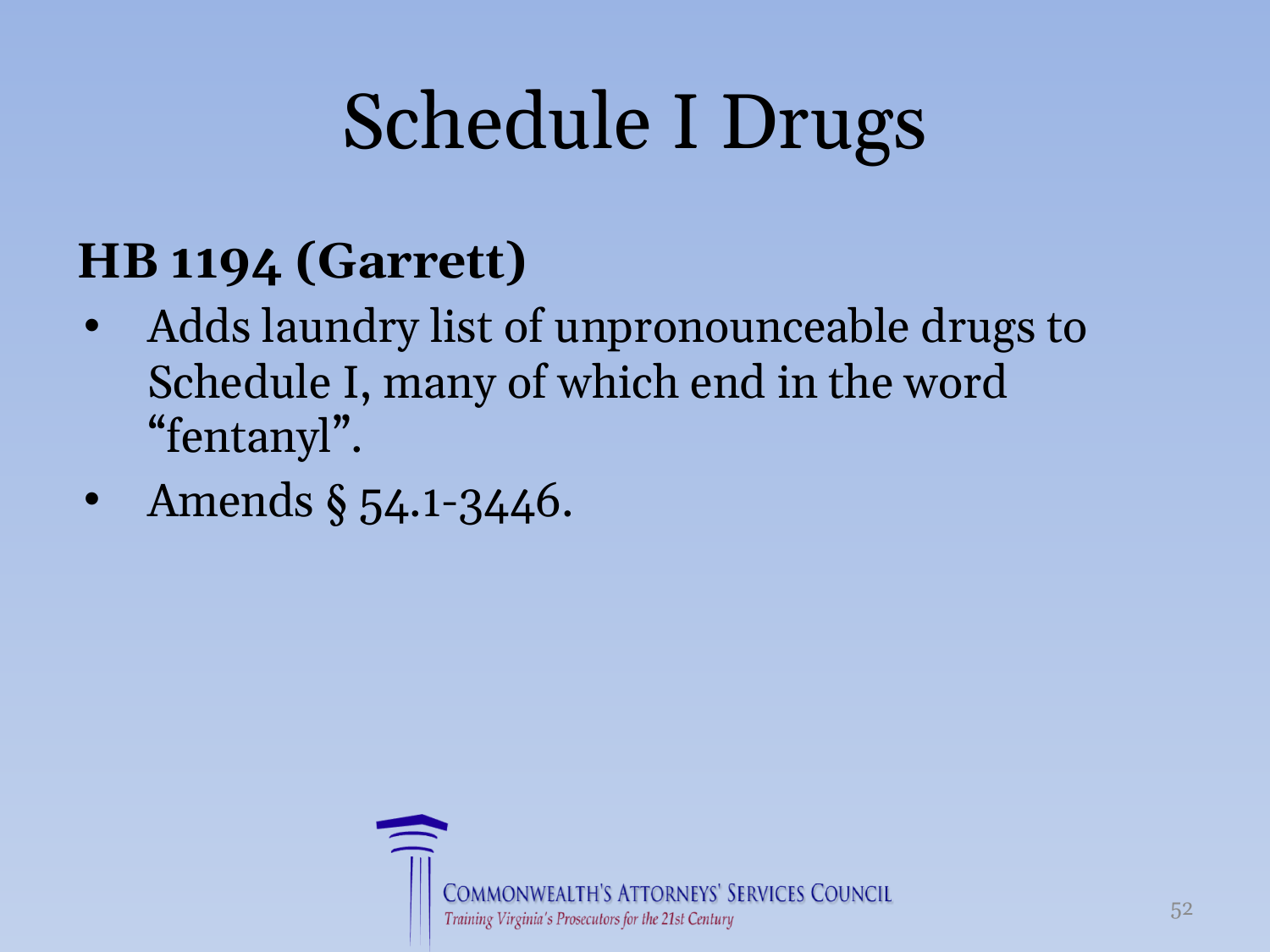

# Schedule I Drugs
HB 1194 (Garrett)
Adds laundry list of unpronounceable drugs to Schedule I, many of which end in the word “fentanyl”.
Amends § 54.1-3446.

52